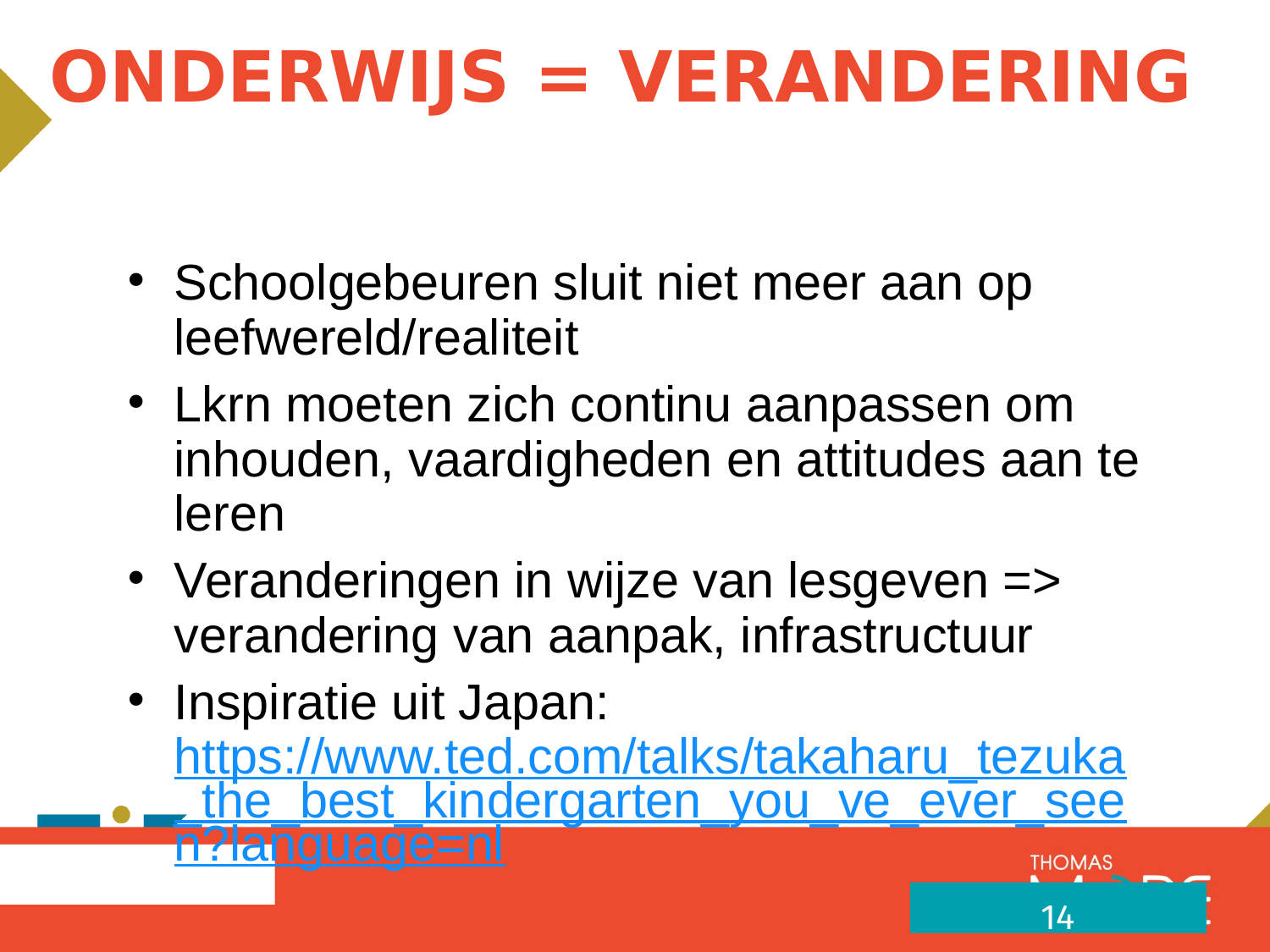

# Onderwijs = verandering
Schoolgebeuren sluit niet meer aan op leefwereld/realiteit
Lkrn moeten zich continu aanpassen om inhouden, vaardigheden en attitudes aan te leren
Veranderingen in wijze van lesgeven => verandering van aanpak, infrastructuur
Inspiratie uit Japan: https://www.ted.com/talks/takaharu_tezuka_the_best_kindergarten_you_ve_ever_seen?language=nl

14